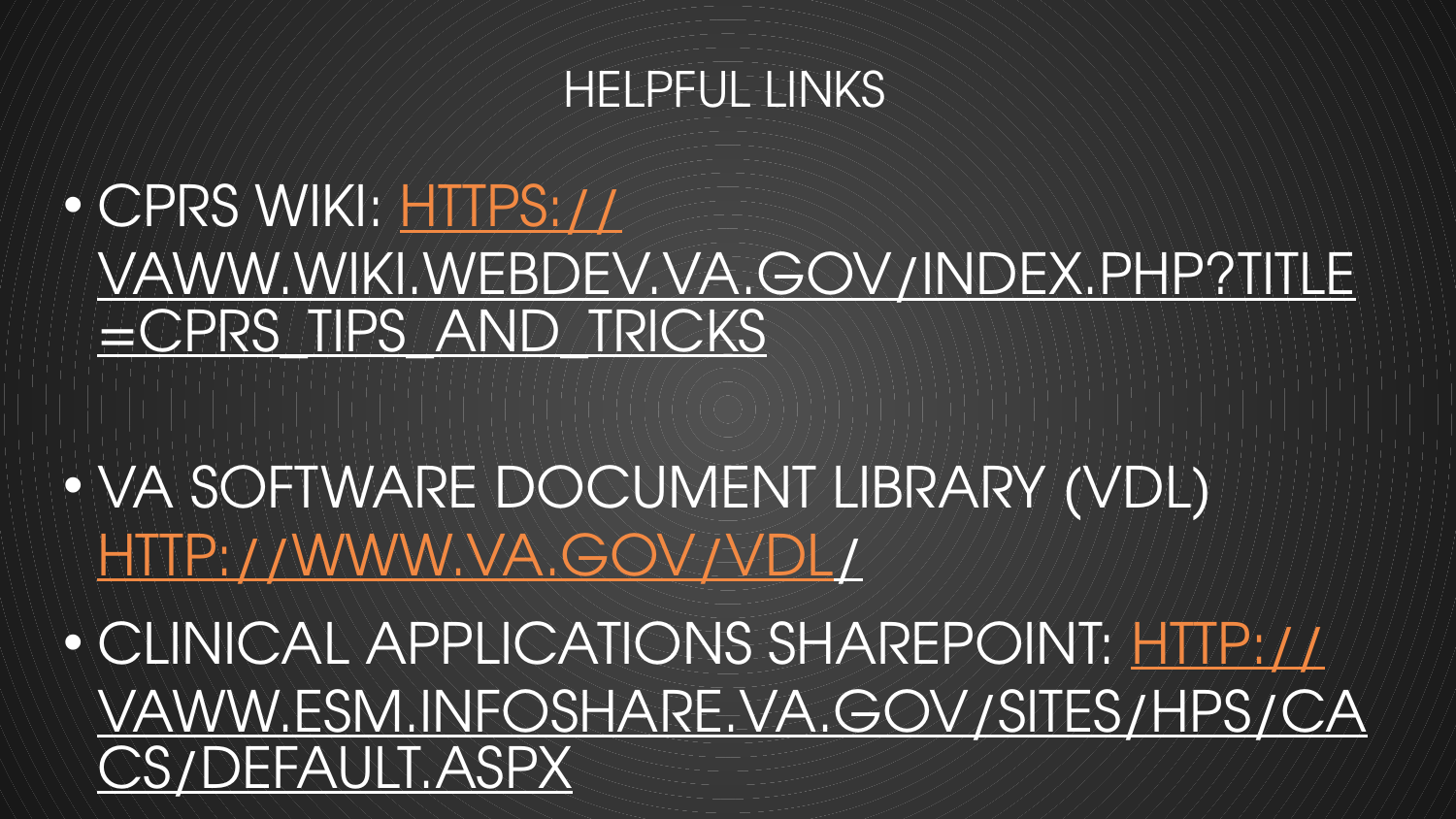

# Helpful Links
CPRS WIKI: https://vaww.wiki.webdev.va.gov/index.php?title=CPRS_Tips_and_Tricks
VA Software Document Library (VDL) http://www.va.gov/vdl/
Clinical Applications SharePoint: http://vaww.esm.infoshare.va.gov/sites/hps/CACs/default.aspx